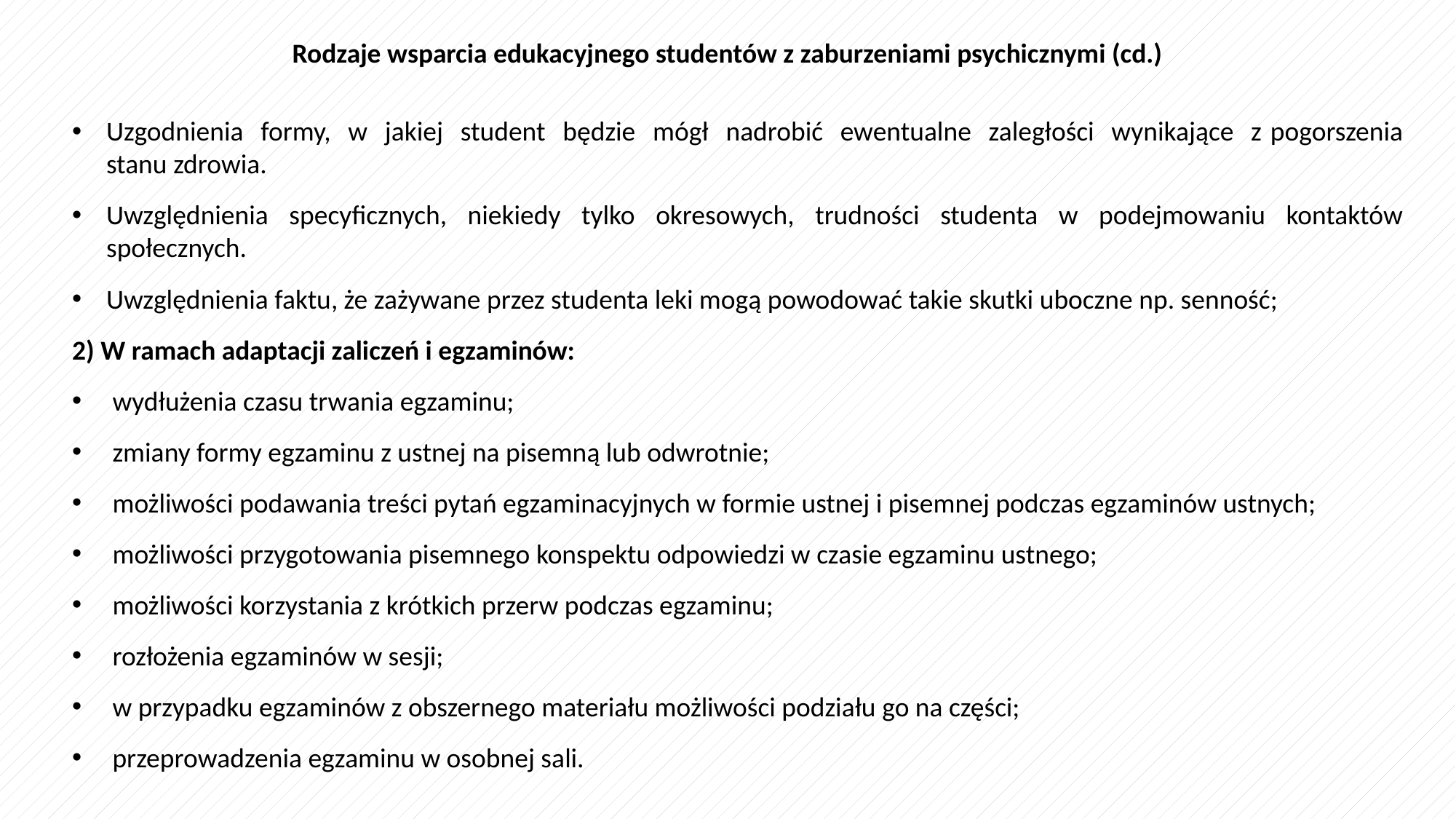

Rodzaje wsparcia edukacyjnego studentów z zaburzeniami psychicznymi (cd.)
Uzgodnienia  formy,  w  jakiej  student  będzie  mógł  nadrobić  ewentualne  zaległości  wynikające  z pogorszenia stanu zdrowia.
Uwzględnienia  specyficznych,  niekiedy  tylko  okresowych,  trudności  studenta  w  podejmowaniu  kontaktów społecznych.
Uwzględnienia faktu, że zażywane przez studenta leki mogą powodować takie skutki uboczne np. senność;
2) W ramach adaptacji zaliczeń i egzaminów:
 wydłużenia czasu trwania egzaminu;
 zmiany formy egzaminu z ustnej na pisemną lub odwrotnie;
 możliwości podawania treści pytań egzaminacyjnych w formie ustnej i pisemnej podczas egzaminów ustnych;
 możliwości przygotowania pisemnego konspektu odpowiedzi w czasie egzaminu ustnego;
 możliwości korzystania z krótkich przerw podczas egzaminu;
 rozłożenia egzaminów w sesji;
 w przypadku egzaminów z obszernego materiału możliwości podziału go na części;
 przeprowadzenia egzaminu w osobnej sali.